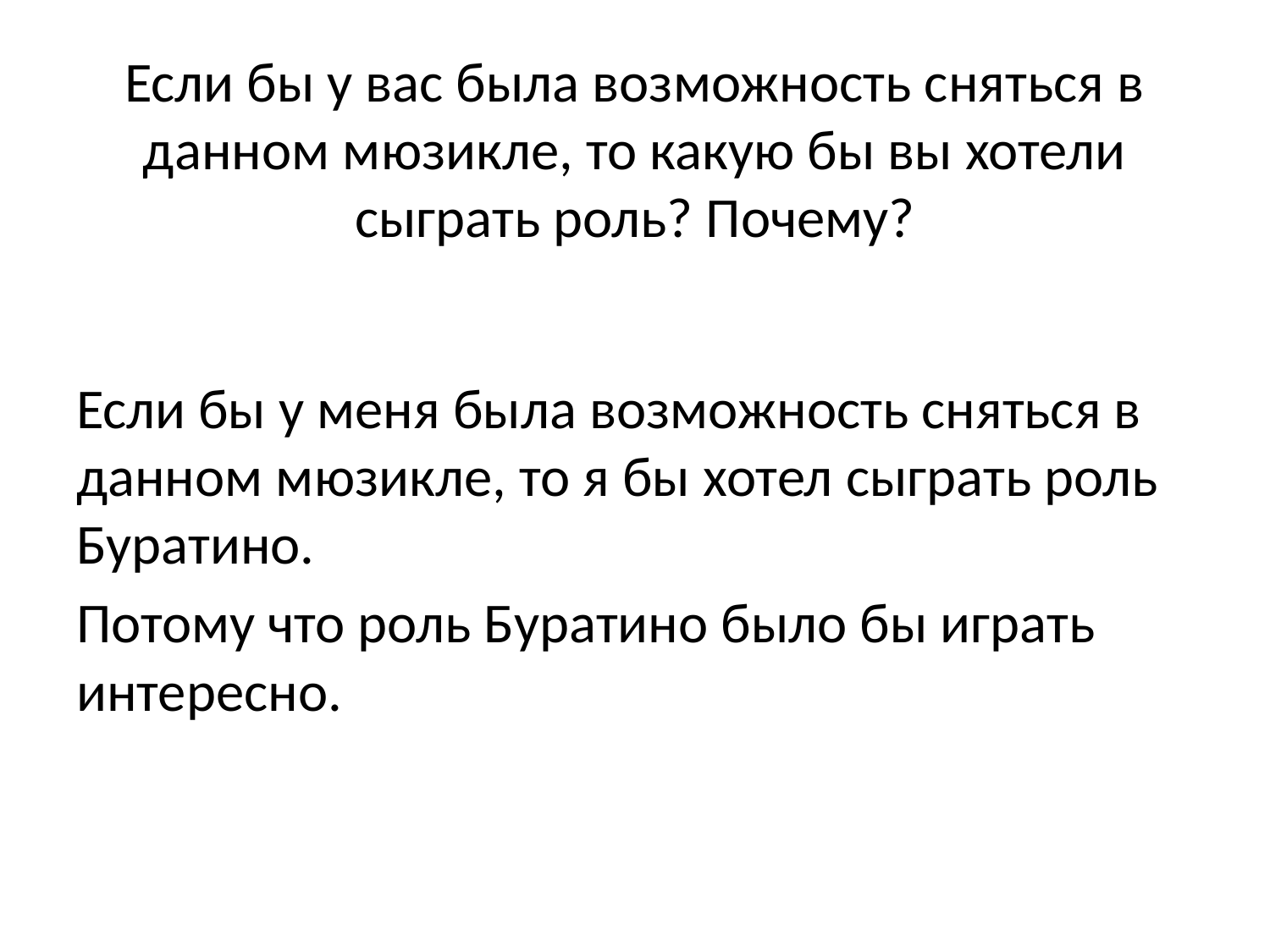

# Если бы у вас была возможность сняться в данном мюзикле, то какую бы вы хотели сыграть роль? Почему?
Если бы у меня была возможность сняться в данном мюзикле, то я бы хотел сыграть роль Буратино.
Потому что роль Буратино было бы играть интересно.